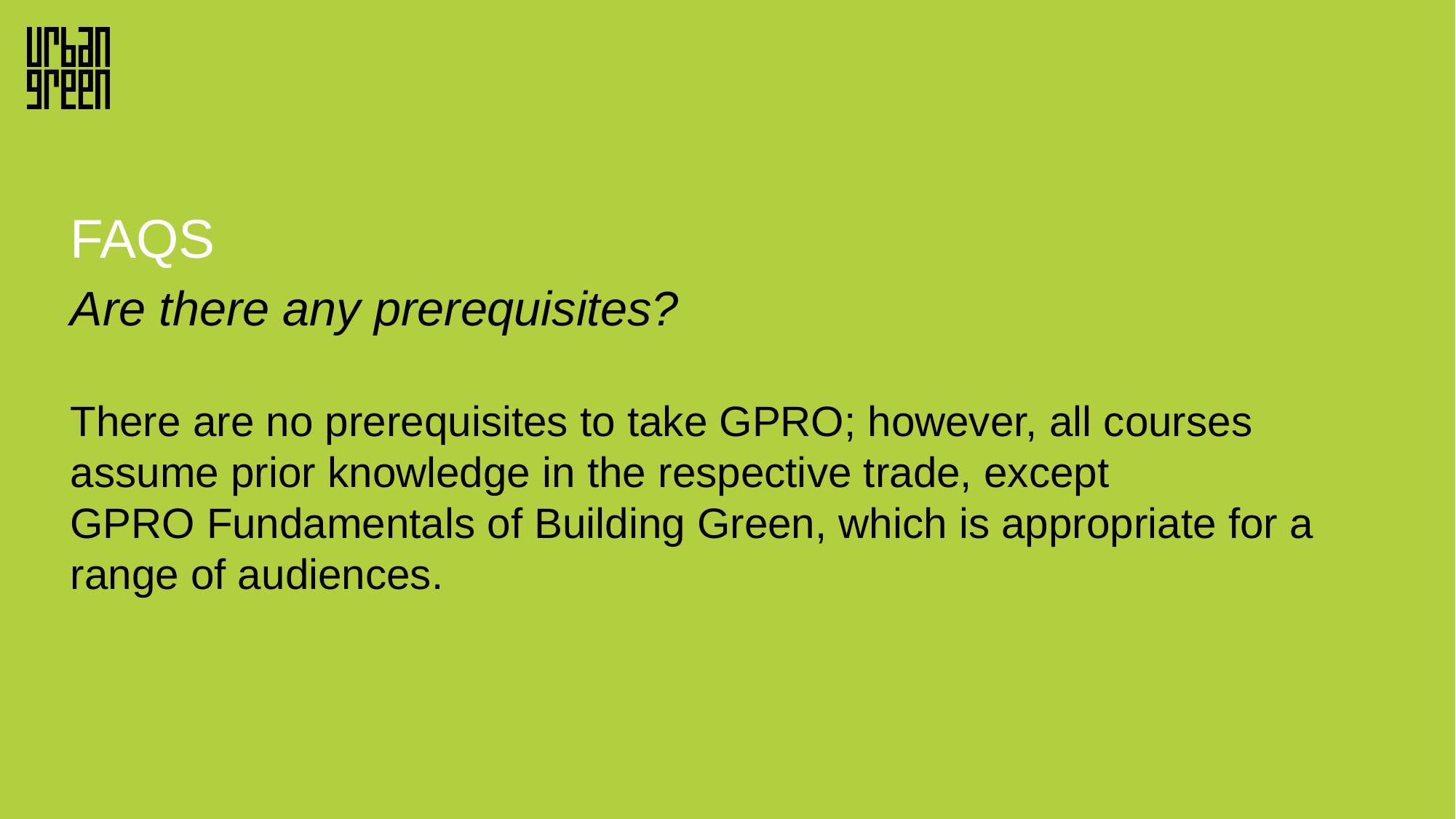

FAQs
Are there any prerequisites?

There are no prerequisites to take GPRO; however, all courses assume prior knowledge in the respective trade, except GPRO Fundamentals of Building Green, which is appropriate for a range of audiences.